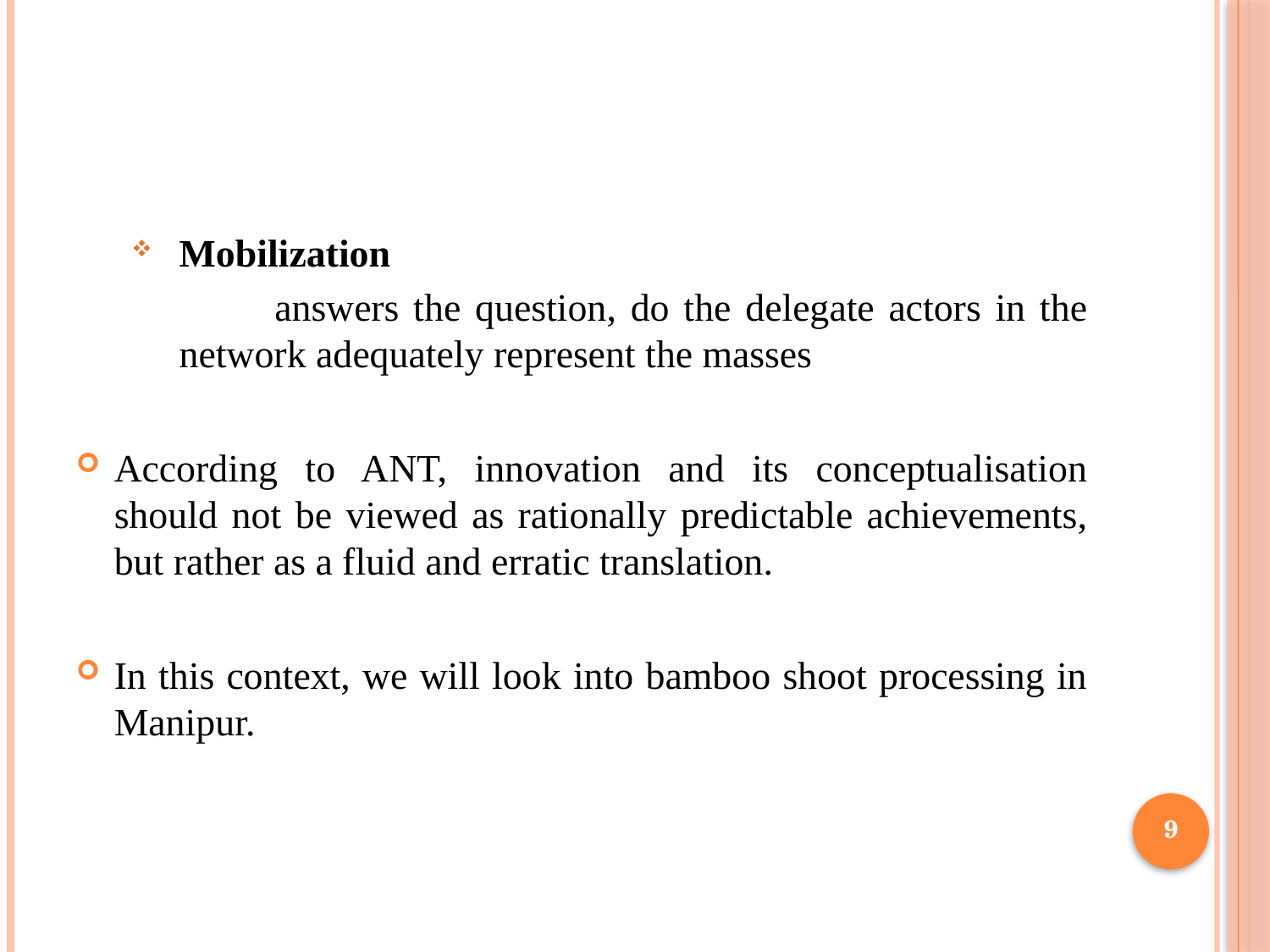

#
Mobilization
          answers the question, do the delegate actors in the network adequately represent the masses

According to ANT, innovation and its conceptualisation should not be viewed as rationally predictable achievements, but rather as a fluid and erratic translation.

In this context, we will look into bamboo shoot processing in Manipur.
9